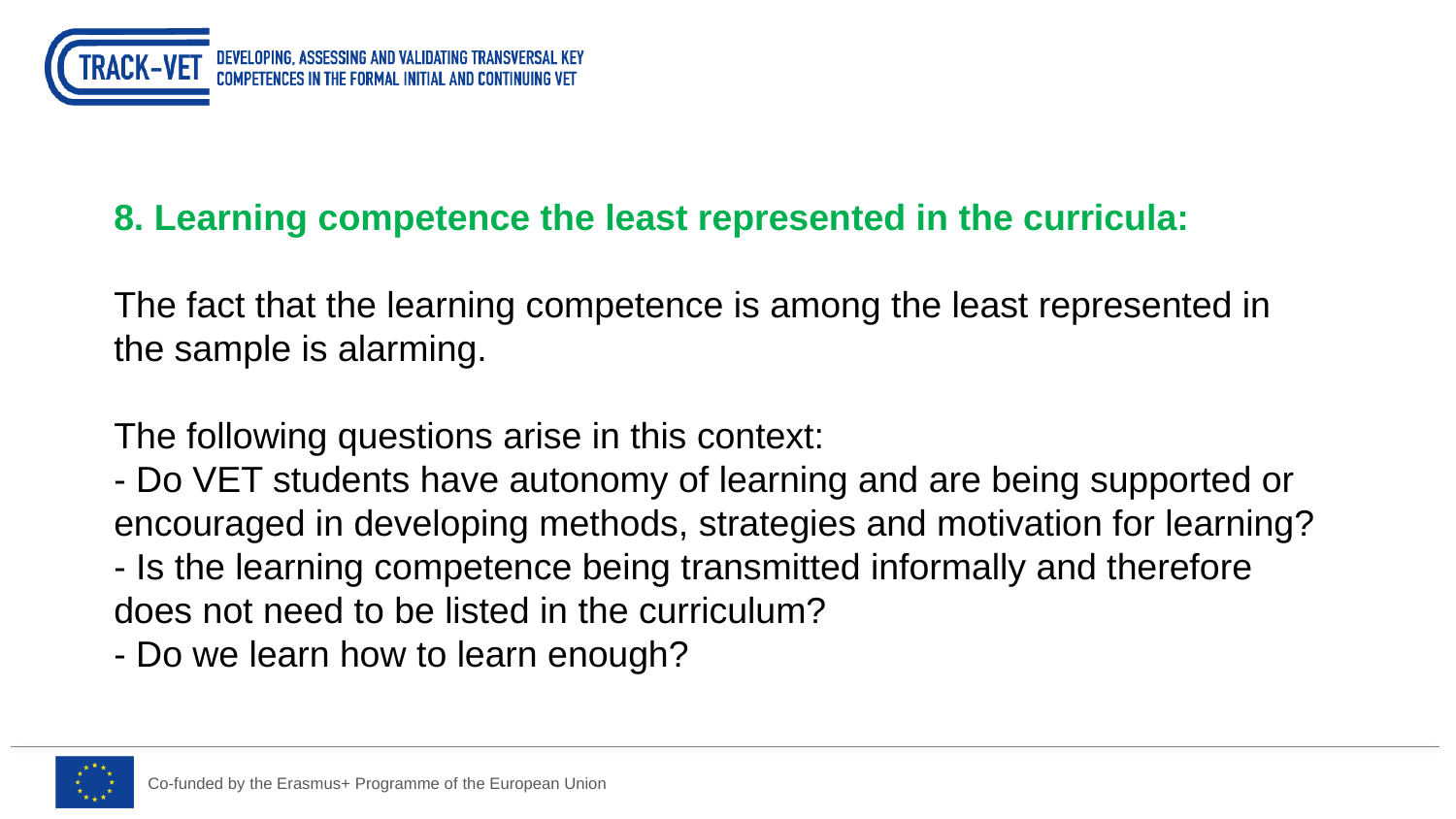

8. Learning competence the least represented in the curricula:

The fact that the learning competence is among the least represented in the sample is alarming.

The following questions arise in this context:
- Do VET students have autonomy of learning and are being supported or encouraged in developing methods, strategies and motivation for learning?
- Is the learning competence being transmitted informally and therefore does not need to be listed in the curriculum?
- Do we learn how to learn enough?